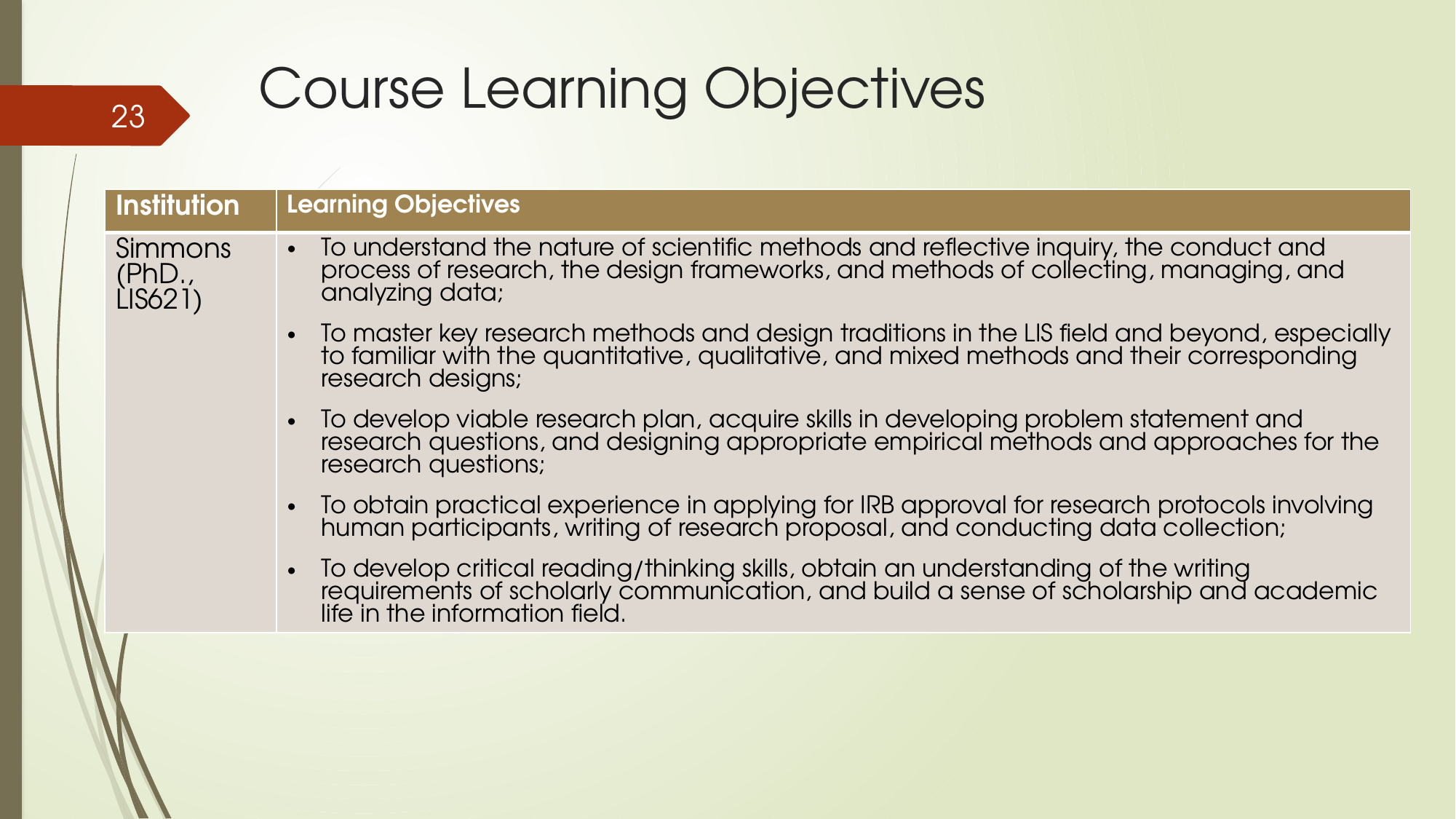

# Course Learning Objectives
23
| Institution | Learning Objectives |
| --- | --- |
| Simmons (PhD., LIS621) | To understand the nature of scientific methods and reflective inquiry, the conduct and process of research, the design frameworks, and methods of collecting, managing, and analyzing data; To master key research methods and design traditions in the LIS field and beyond, especially to familiar with the quantitative, qualitative, and mixed methods and their corresponding research designs; To develop viable research plan, acquire skills in developing problem statement and research questions, and designing appropriate empirical methods and approaches for the research questions; To obtain practical experience in applying for IRB approval for research protocols involving human participants, writing of research proposal, and conducting data collection; To develop critical reading/thinking skills, obtain an understanding of the writing requirements of scholarly communication, and build a sense of scholarship and academic life in the information field. |